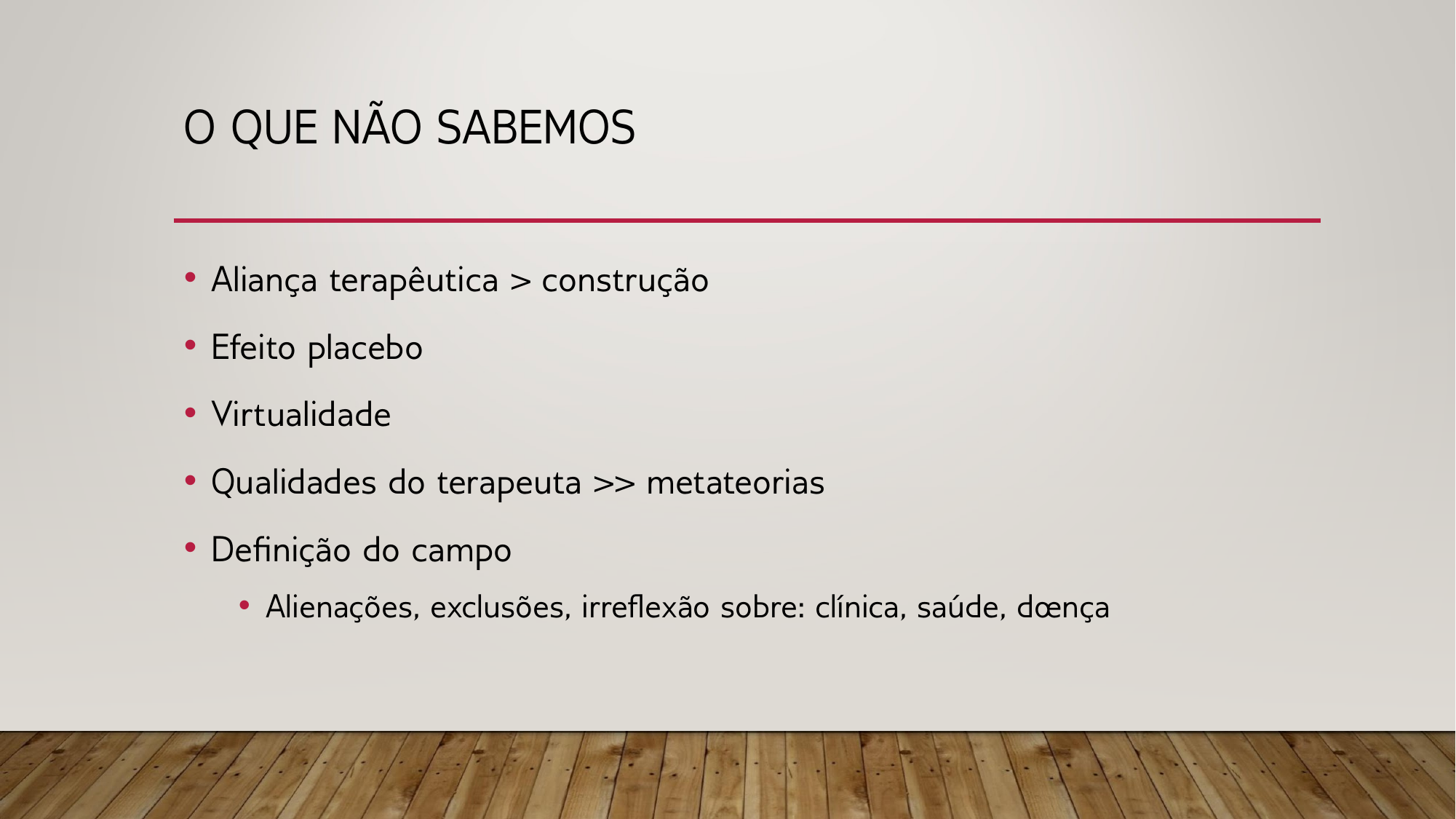

# O QUE NÃO SABEMOS
Aliança terapêutica > construção
Efeito placebo
Virtualidade
Qualidades do terapeuta >> metateorias
Definição do campo
Alienações, exclusões, irreflexão sobre: clínica, saúde, doença